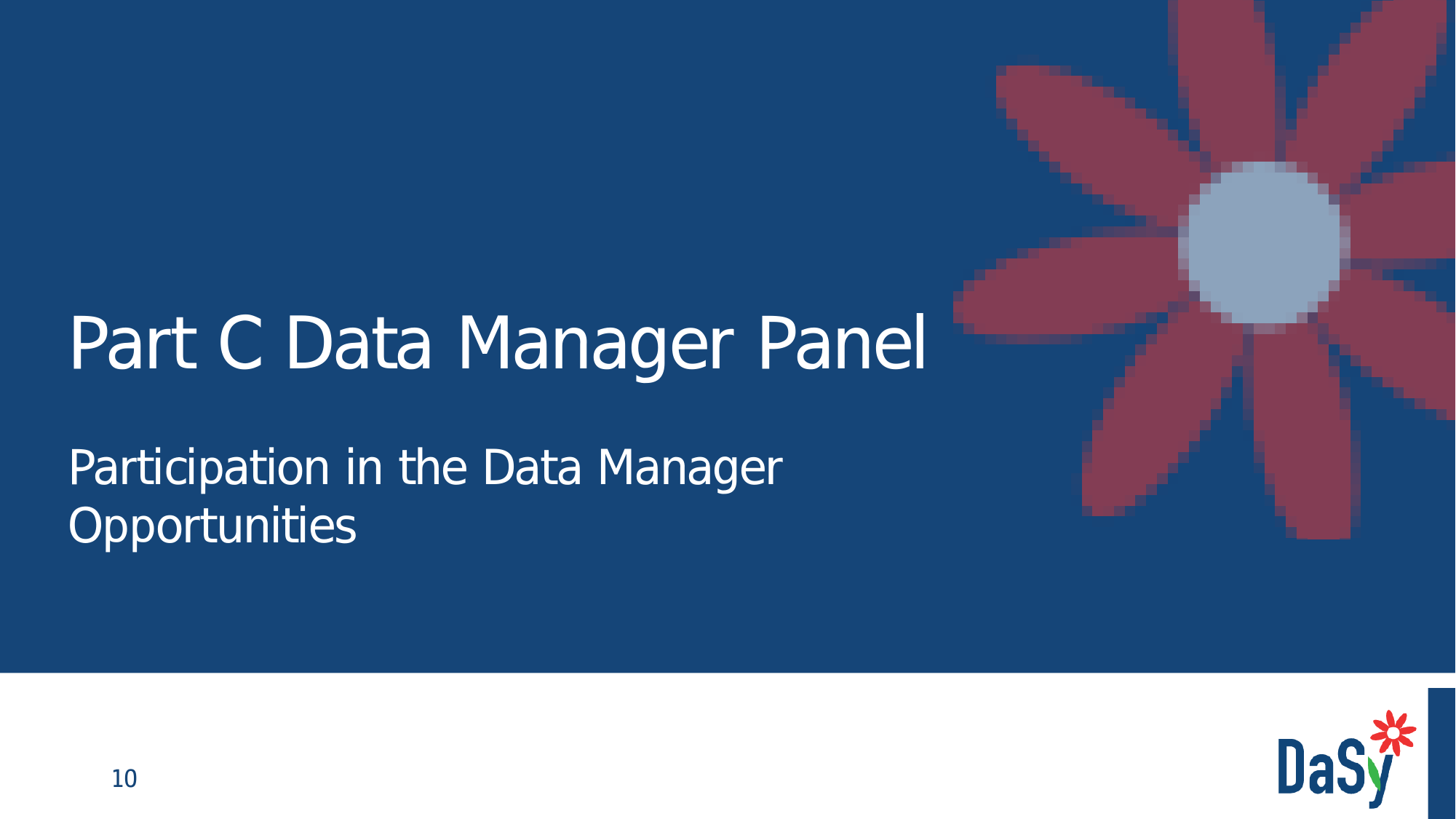

# Part C Data Manager Panel
Participation in the Data Manager Opportunities